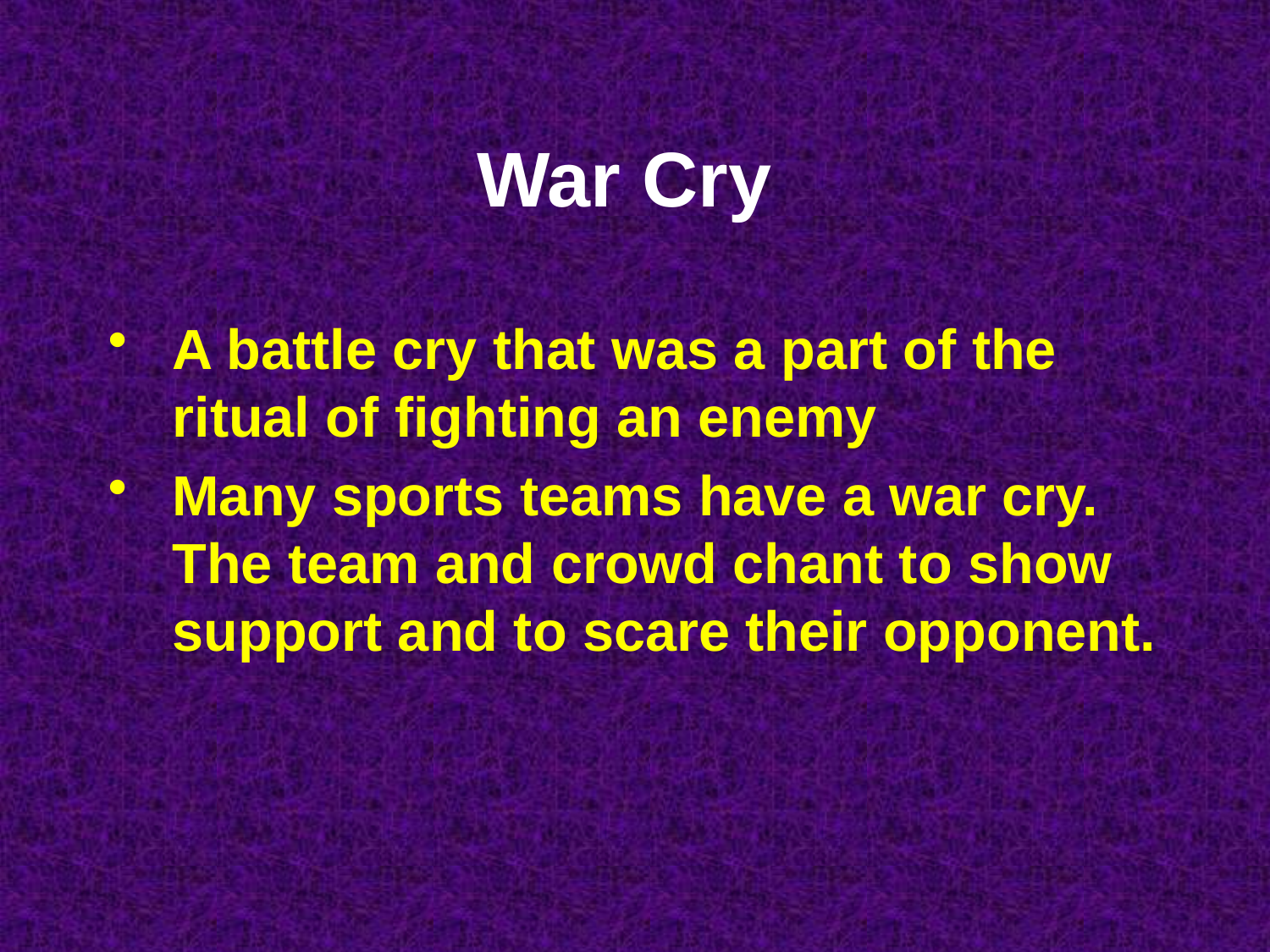

# War Cry
A battle cry that was a part of the ritual of fighting an enemy
Many sports teams have a war cry. The team and crowd chant to show support and to scare their opponent.